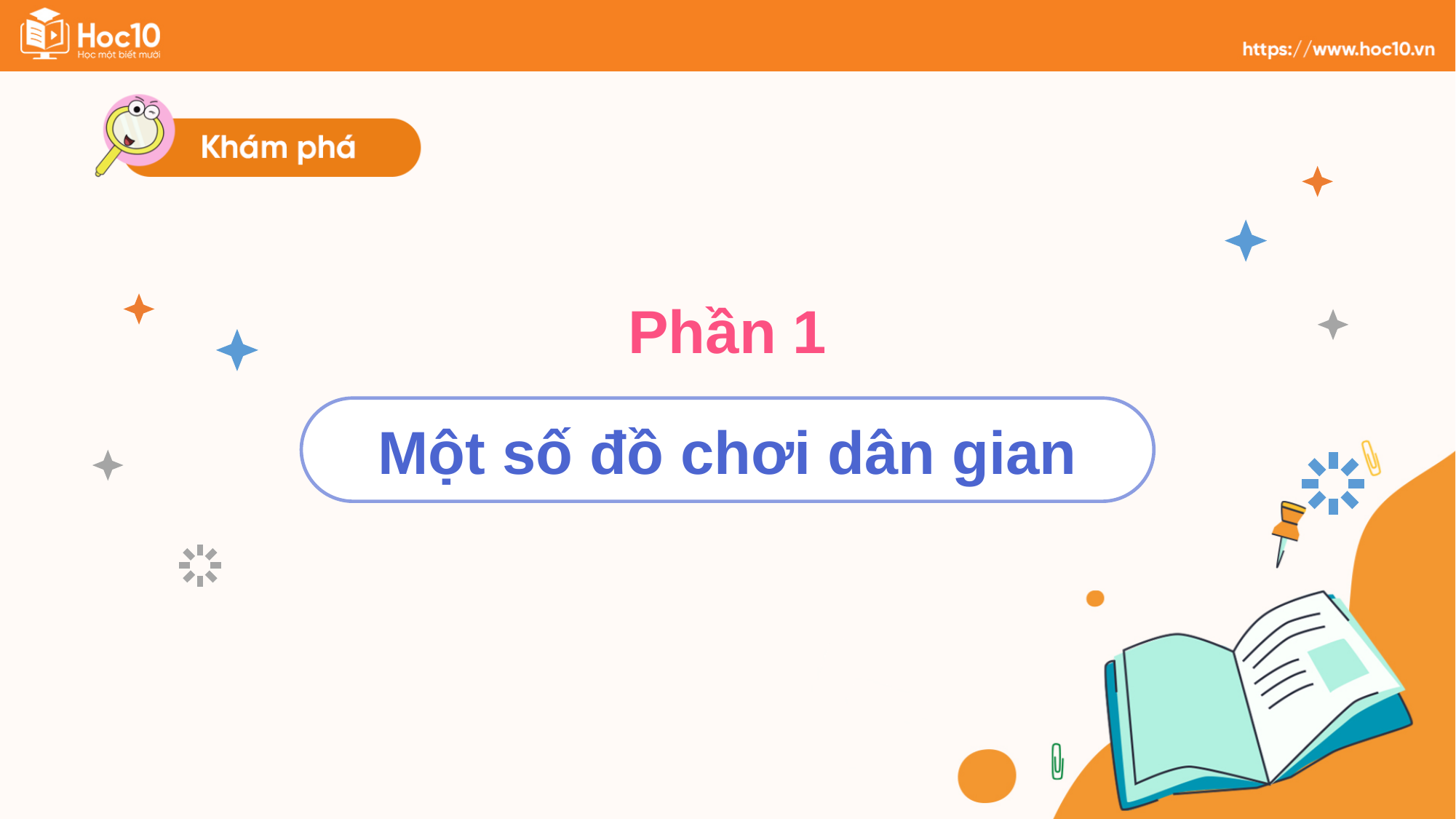

Phần 1

Một số đồ chơi dân gian